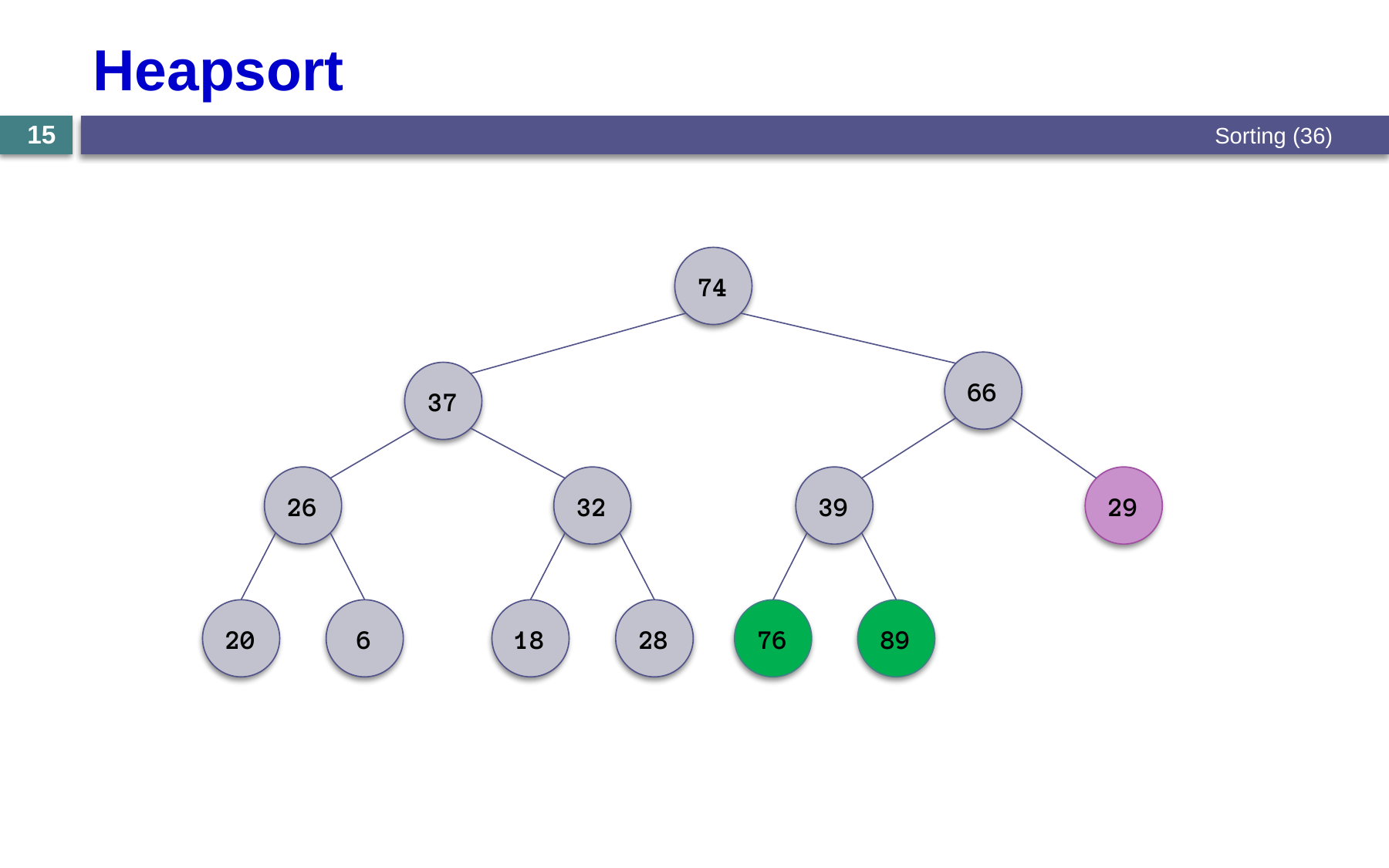

# Heapsort
Sorting (36)
15
74
66
37
26
32
39
29
20
6
18
28
76
89